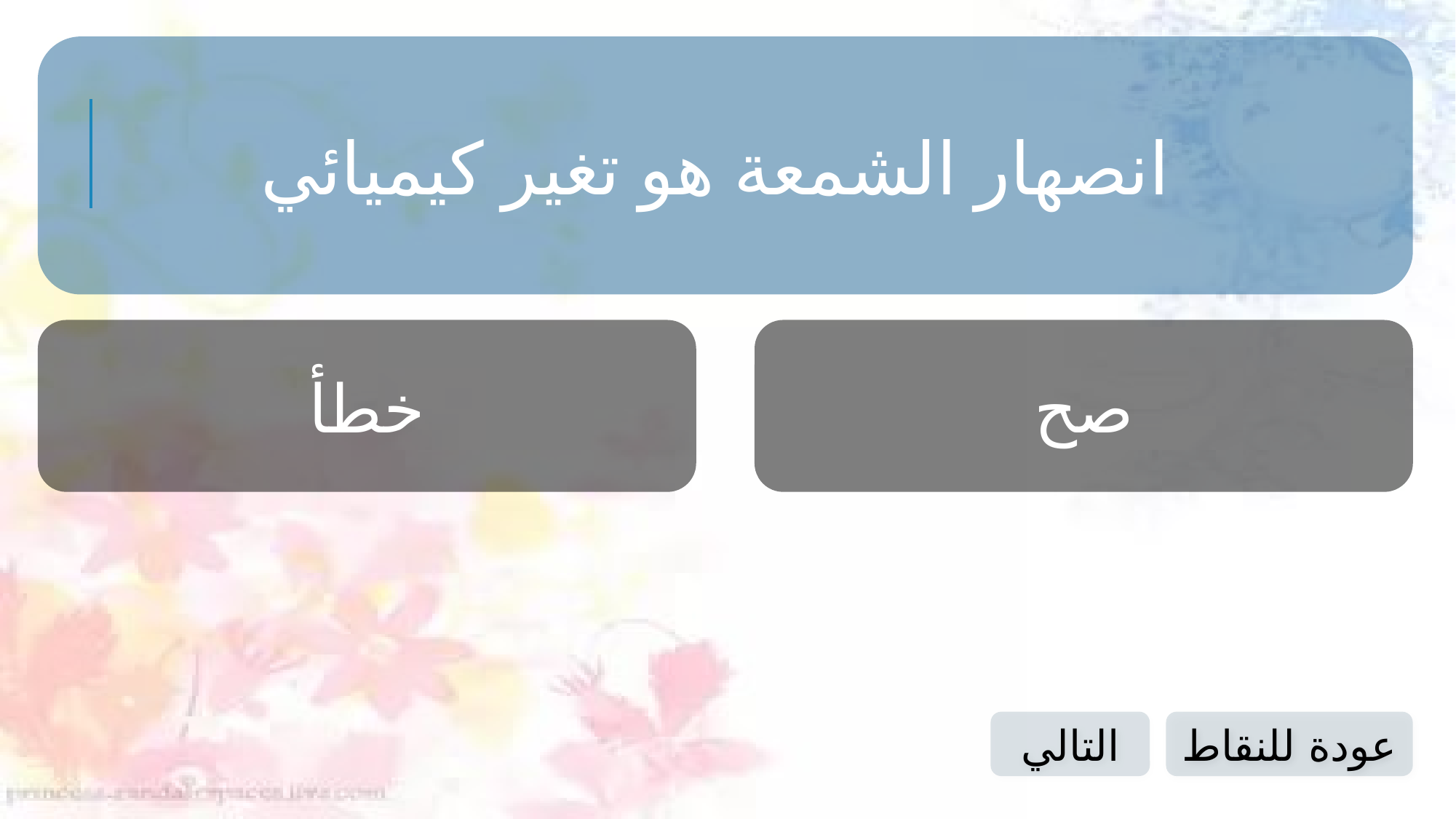

انصهار الشمعة هو تغير كيميائي
خطأ
صح
التالي
عودة للنقاط